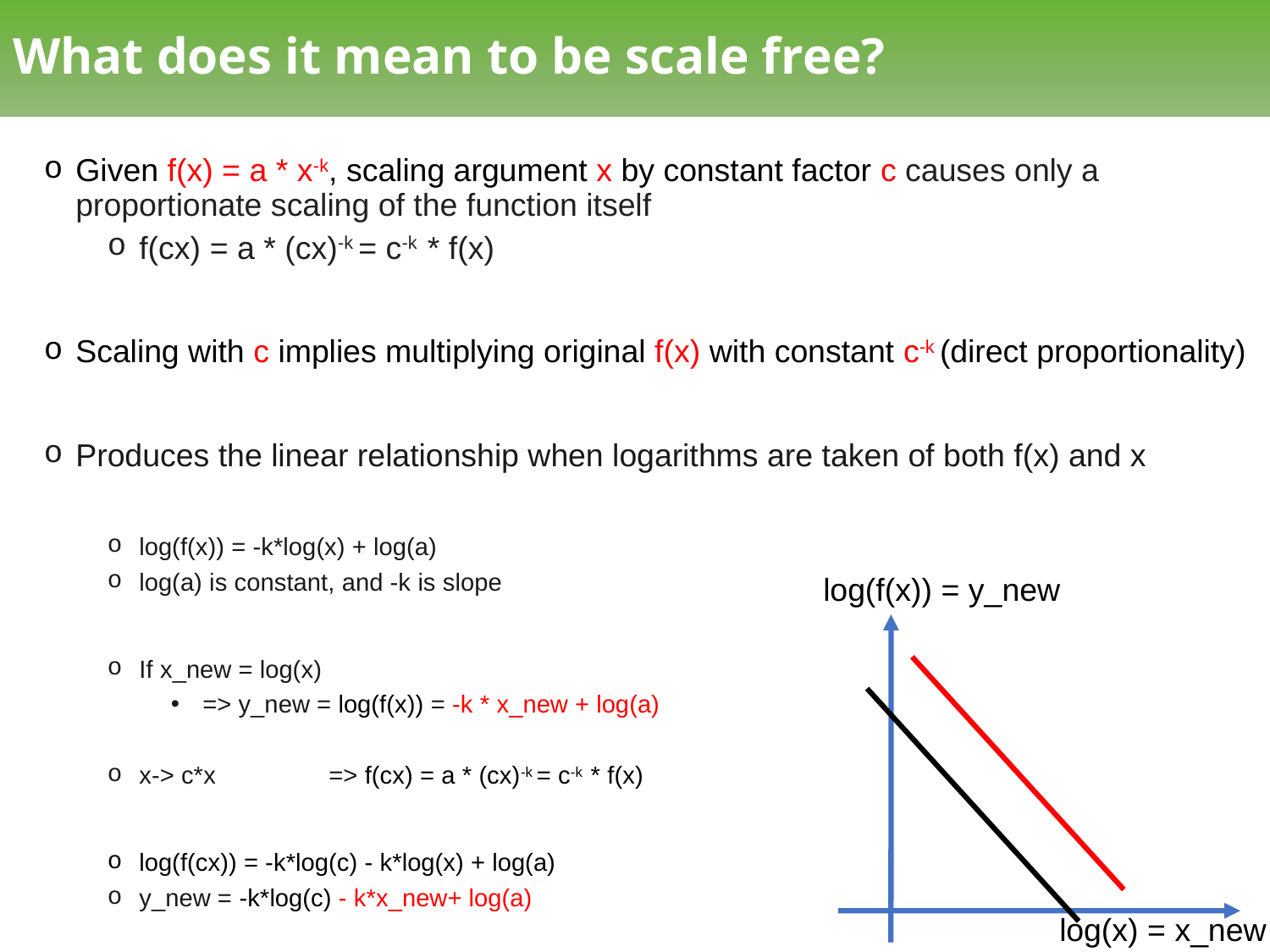

# What does it mean to be scale free?
Given f(x) = a * x-k, scaling argument x by constant factor c causes only a proportionate scaling of the function itself
f(cx) = a * (cx)-k = c-k  * f(x)

Scaling with c implies multiplying original f(x) with constant c-k (direct proportionality)

Produces the linear relationship when logarithms are taken of both f(x) and x

log(f(x)) = -k*log(x) + log(a)
log(a) is constant, and -k is slope

If x_new = log(x)
=> y_new = log(f(x)) = -k * x_new + log(a)

x-> c*x	         => f(cx) = a * (cx)-k = c-k  * f(x)

log(f(cx)) = -k*log(c) - k*log(x) + log(a)
y_new = -k*log(c) - k*x_new+ log(a)

log(f(x)) = y_new

log(x) = x_new